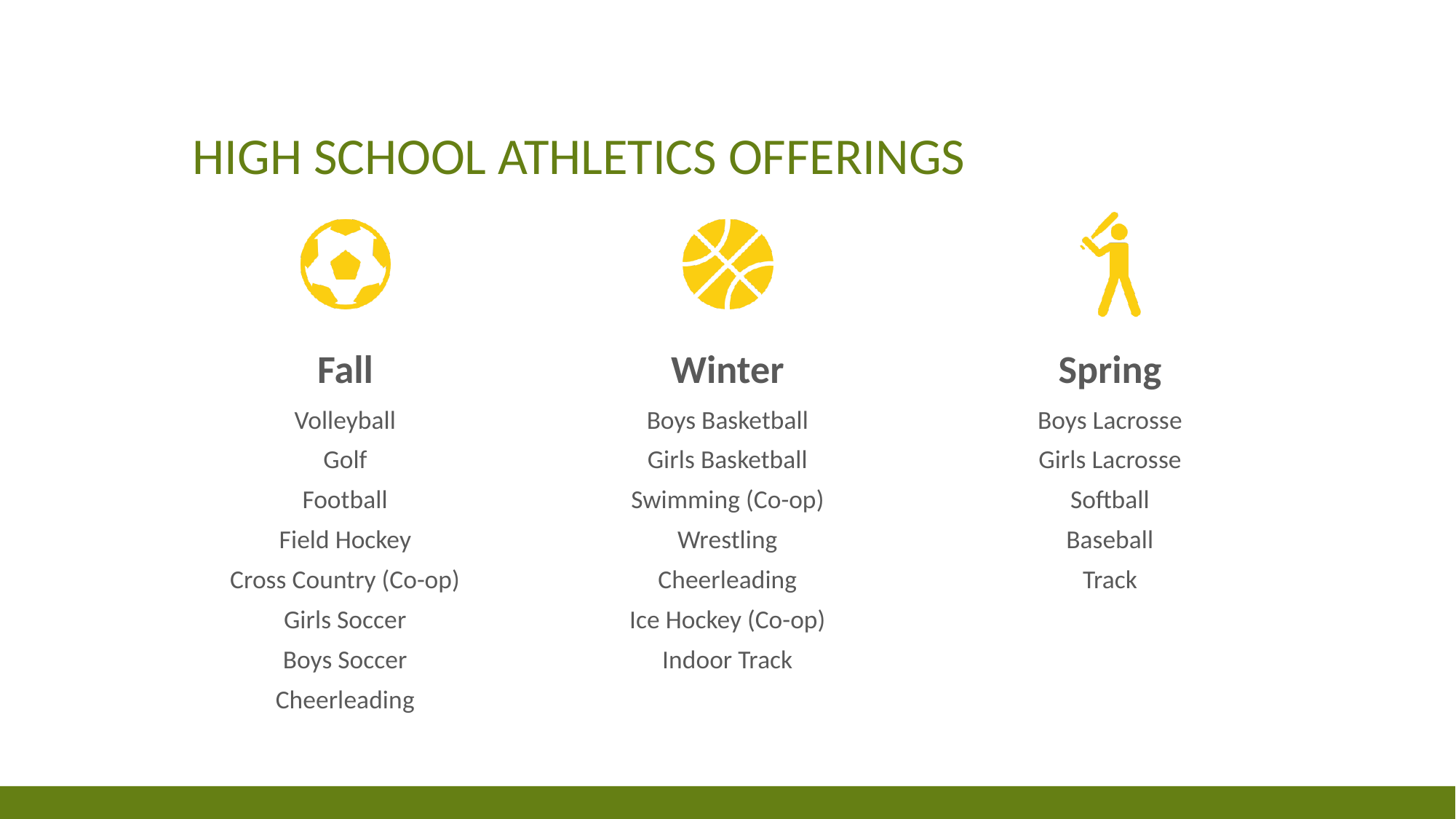

# High School Athletics offerings
Fall
Volleyball
Golf
Football
Field Hockey
Cross Country (Co-op)
Girls Soccer
Boys Soccer
Cheerleading
Winter
Boys Basketball
Girls Basketball
Swimming (Co-op)
Wrestling
Cheerleading
Ice Hockey (Co-op)
Indoor Track
Spring
Boys Lacrosse
Girls Lacrosse
Softball
Baseball
Track